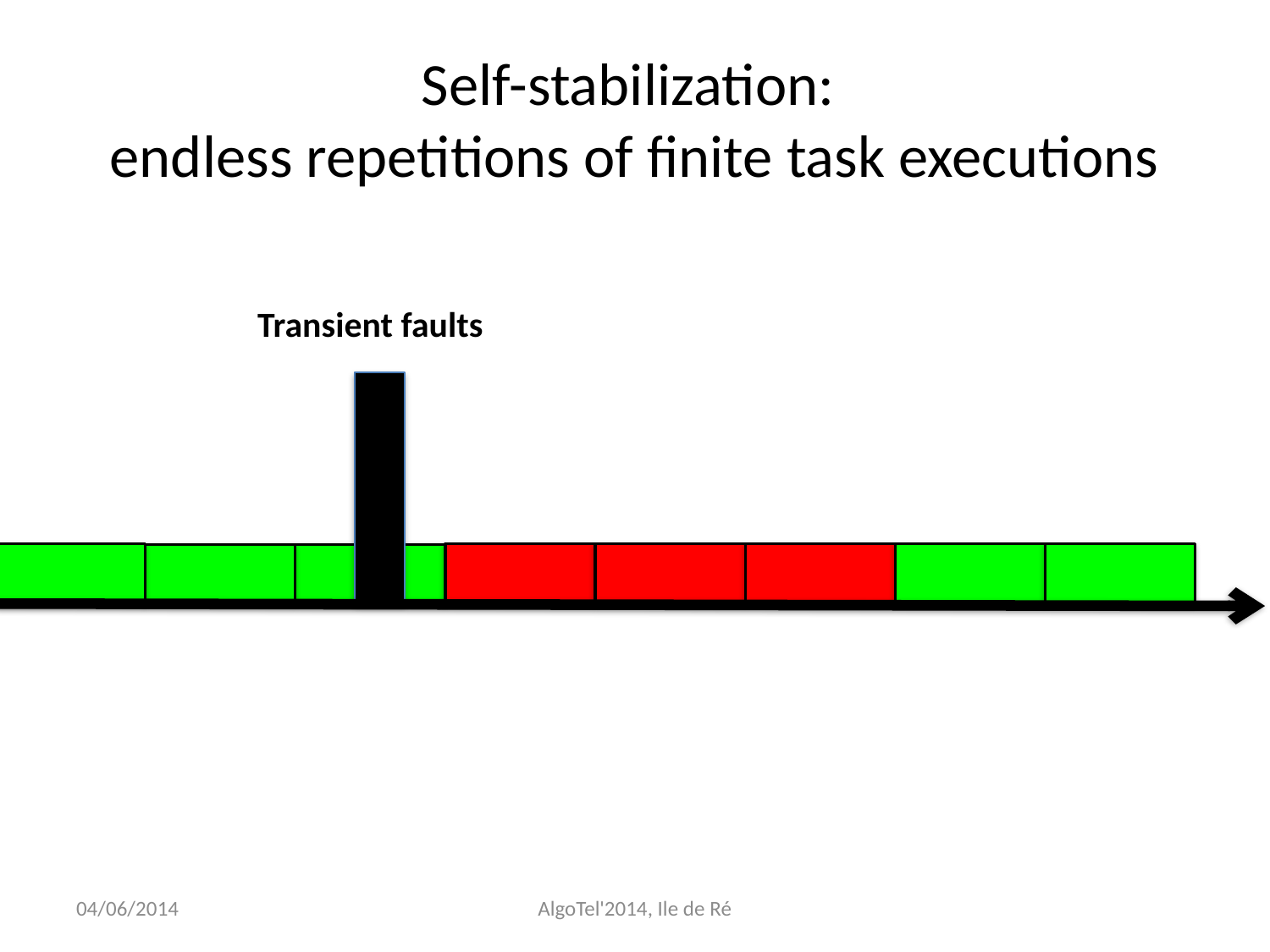

# Self-stabilization: endless repetitions of finite task executions
Transient faults

04/06/2014
AlgoTel'2014, Ile de Ré